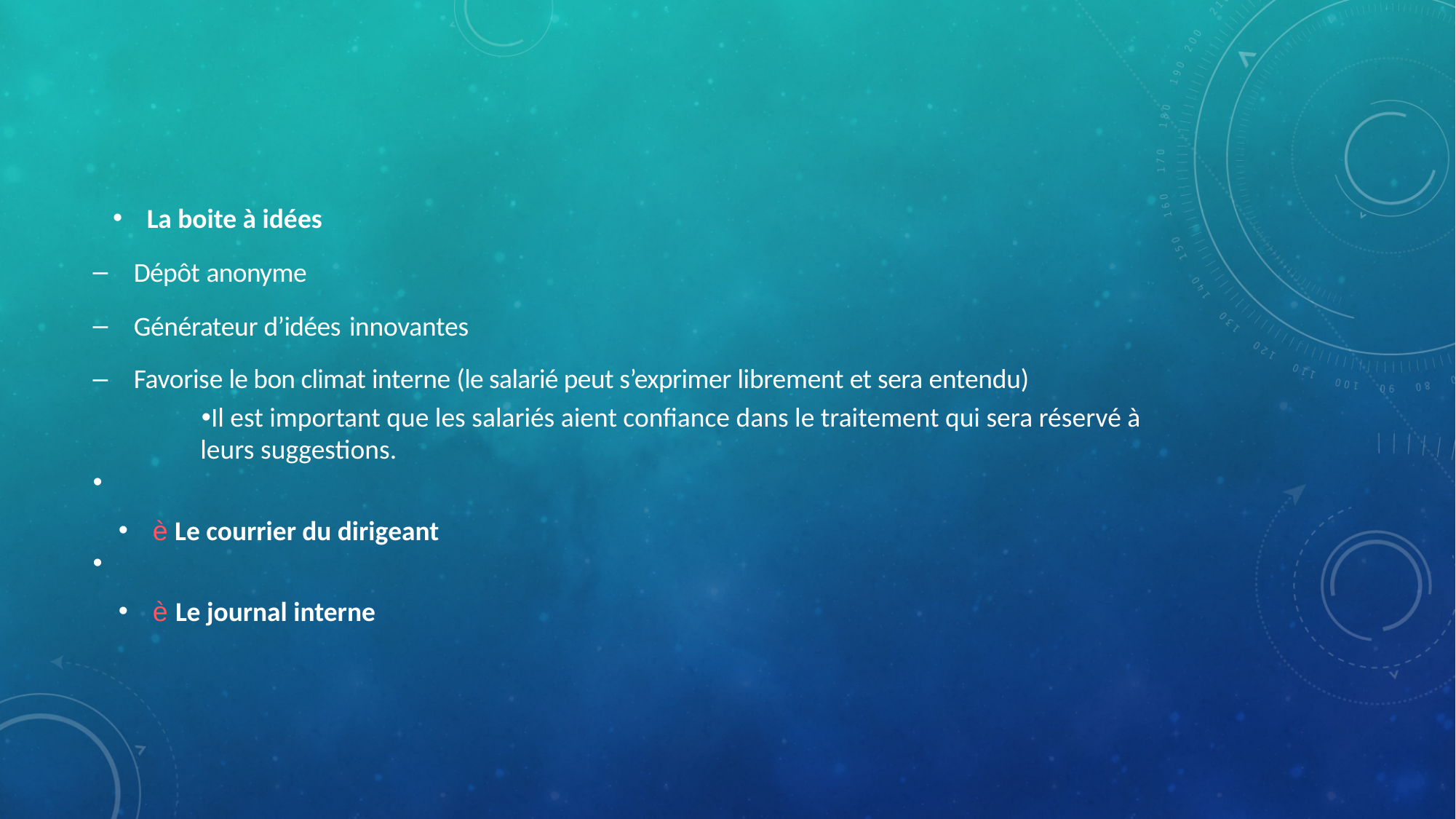

La boite à idées
Dépôt anonyme
Générateur d’idées innovantes
Favorise le bon climat interne (le salarié peut s’exprimer librement et sera entendu)
Il est important que les salariés aient confiance dans le traitement qui sera réservé à leurs suggestions.

è Le courrier du dirigeant

è Le journal interne